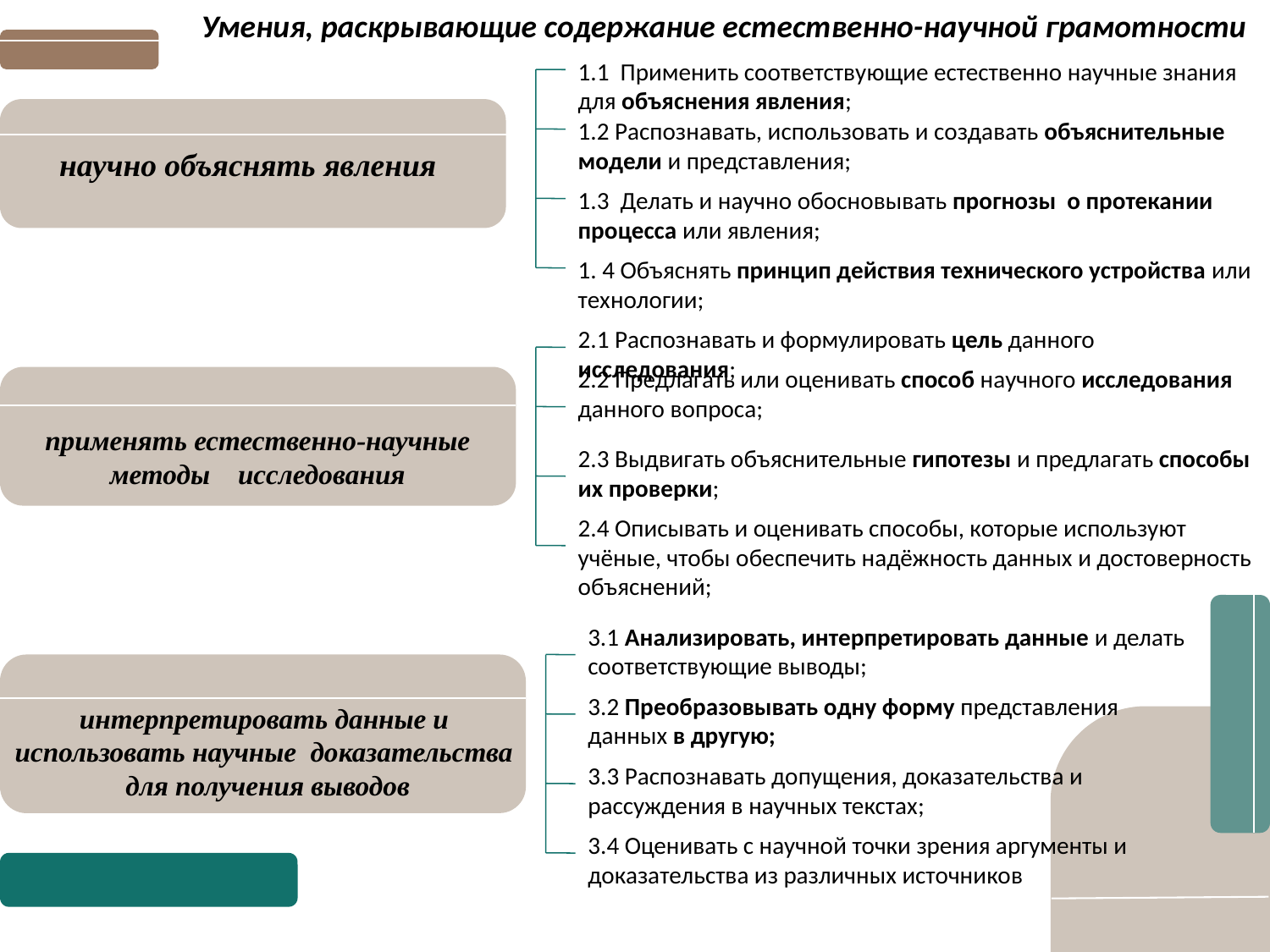

Умения, раскрывающие содержание естественно-научной грамотности

1.1  Применить соответствующие естественно научные знания для объяснения явления;

1.2 Распознавать, использовать и создавать объяснительные модели и представления;
научно объяснять явления
1.3  Делать и научно обосновывать прогнозы  о протекании процесса или явления;
1. 4 Объяснять принцип действия технического устройства или технологии;
2.1 Распознавать и формулировать цель данного исследования;
2.2 Предлагать или оценивать способ научного исследования данного вопроса;

применять естественно-научные методы    исследования
2.3 Выдвигать объяснительные гипотезы и предлагать способы их проверки;
2.4 Описывать и оценивать способы, которые используют учёные, чтобы обеспечить надёжность данных и достоверность объяснений;
3.1 Анализировать, интерпретировать данные и делать соответствующие выводы;

3.2 Преобразовывать одну форму представления данных в другую;

интерпретировать данные и
использовать научные  доказательства
для получения выводов

3.3 Распознавать допущения, доказательства и рассуждения в научных текстах;
3.4 Оценивать c научной точки зрения аргументы и доказательства из различных источников